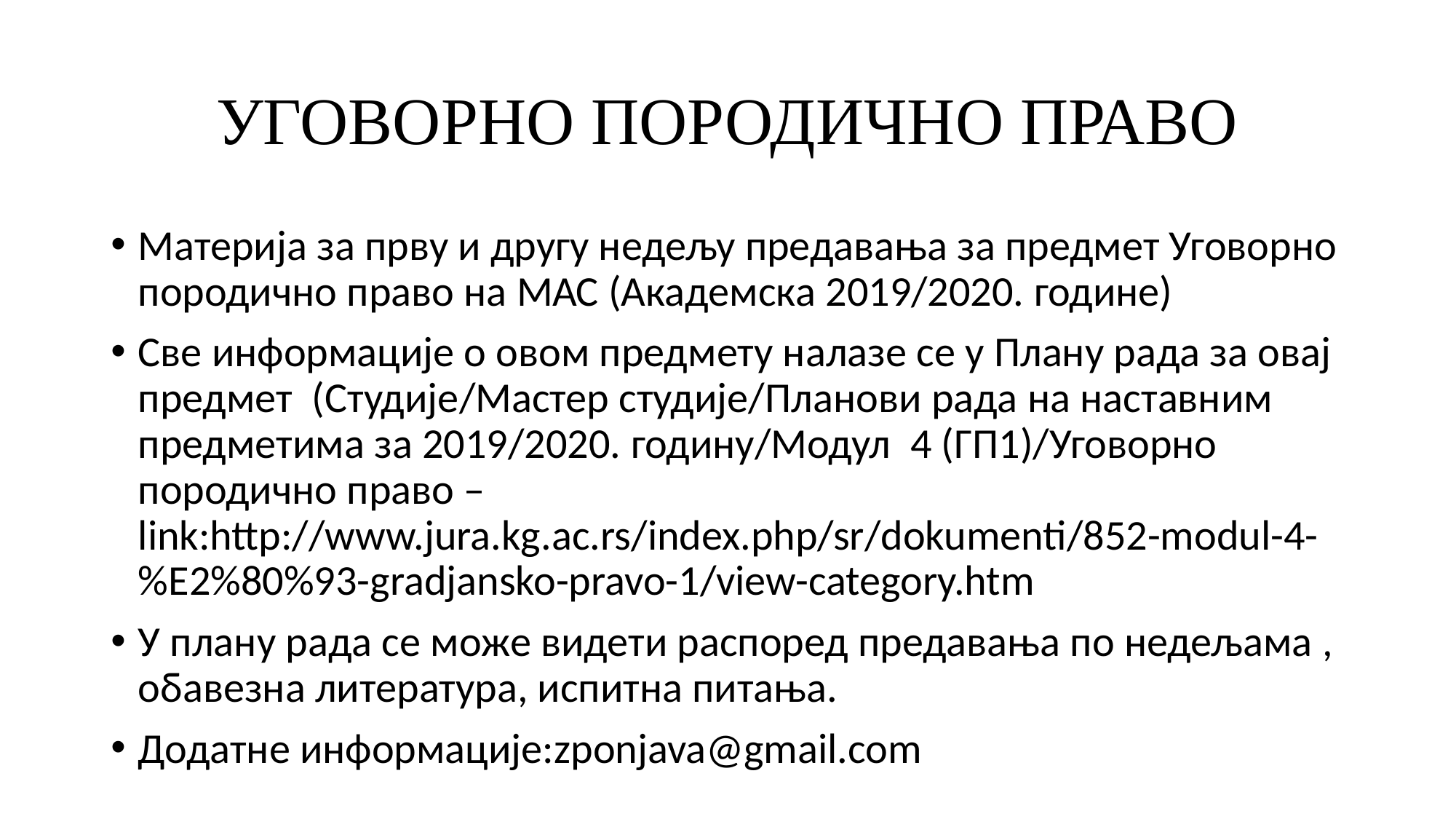

# УГОВОРНО ПОРОДИЧНО ПРАВО
Материја за прву и другу недељу предавања за предмет Уговорно породично право на МАС (Академска 2019/2020. године)
Све информације о овом предмету налазе се у Плану рада за овај предмет  (Студије/Мастер студије/Планови рада на наставним предметима за 2019/2020. годину/Модул  4 (ГП1)/Уговорно породично право – link:http://www.jura.kg.ac.rs/index.php/sr/dokumenti/852-modul-4-%E2%80%93-gradjansko-pravo-1/view-category.htm
У плану рада се може видети распоред предавања по недељама , обавезна литература, испитна питања.
Додатне информације:zponjava@gmail.com